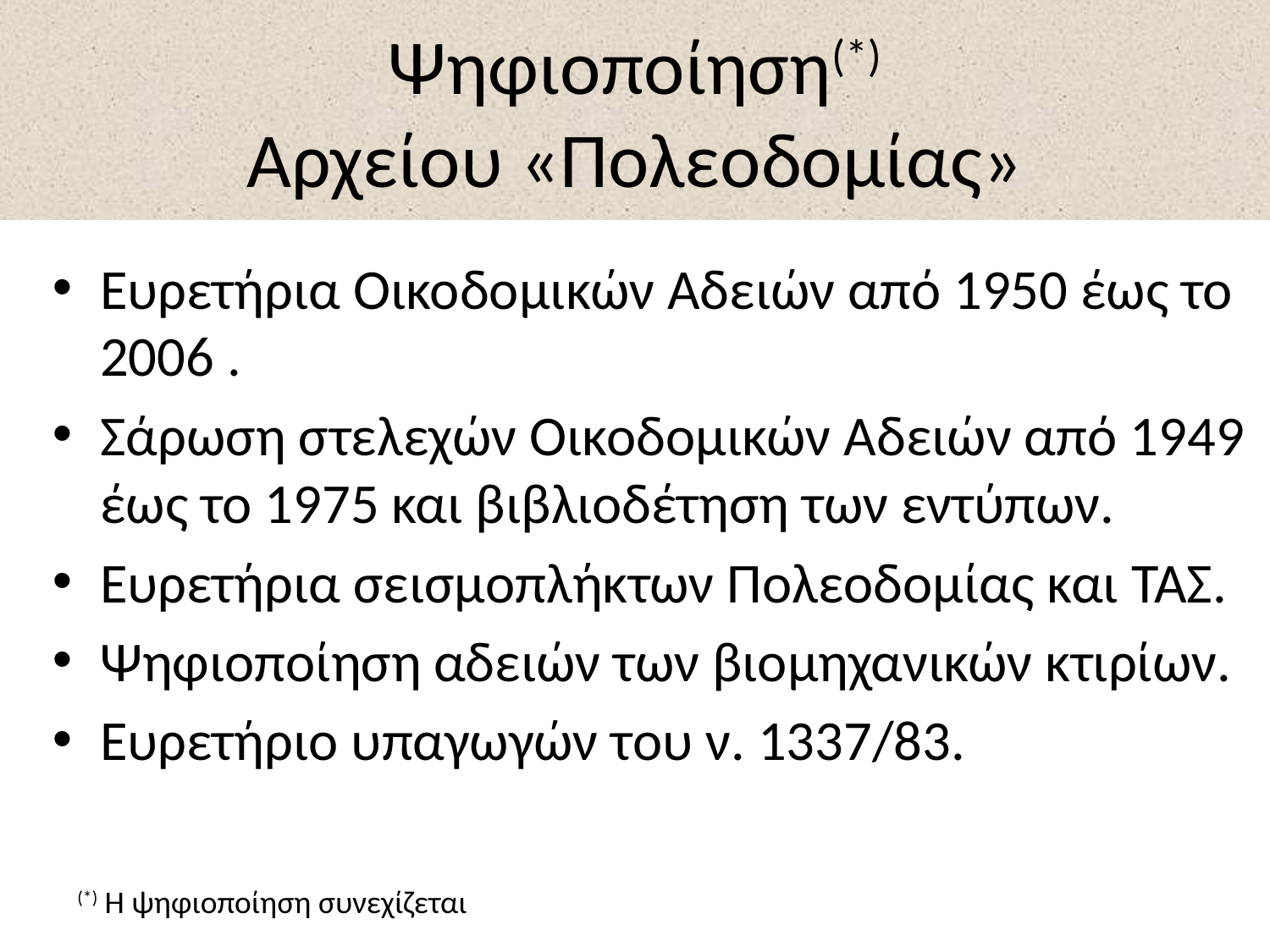

# Ψηφιοποίηση(*) Αρχείου «Πολεοδομίας»
Ευρετήρια Οικοδομικών Αδειών από 1950 έως το 2006 .
Σάρωση στελεχών Οικοδομικών Αδειών από 1949 έως το 1975 και βιβλιοδέτηση των εντύπων.
Ευρετήρια σεισμοπλήκτων Πολεοδομίας και ΤΑΣ.
Ψηφιοποίηση αδειών των βιομηχανικών κτιρίων.
Ευρετήριο υπαγωγών του ν. 1337/83.

(*) Η ψηφιοποίηση συνεχίζεται